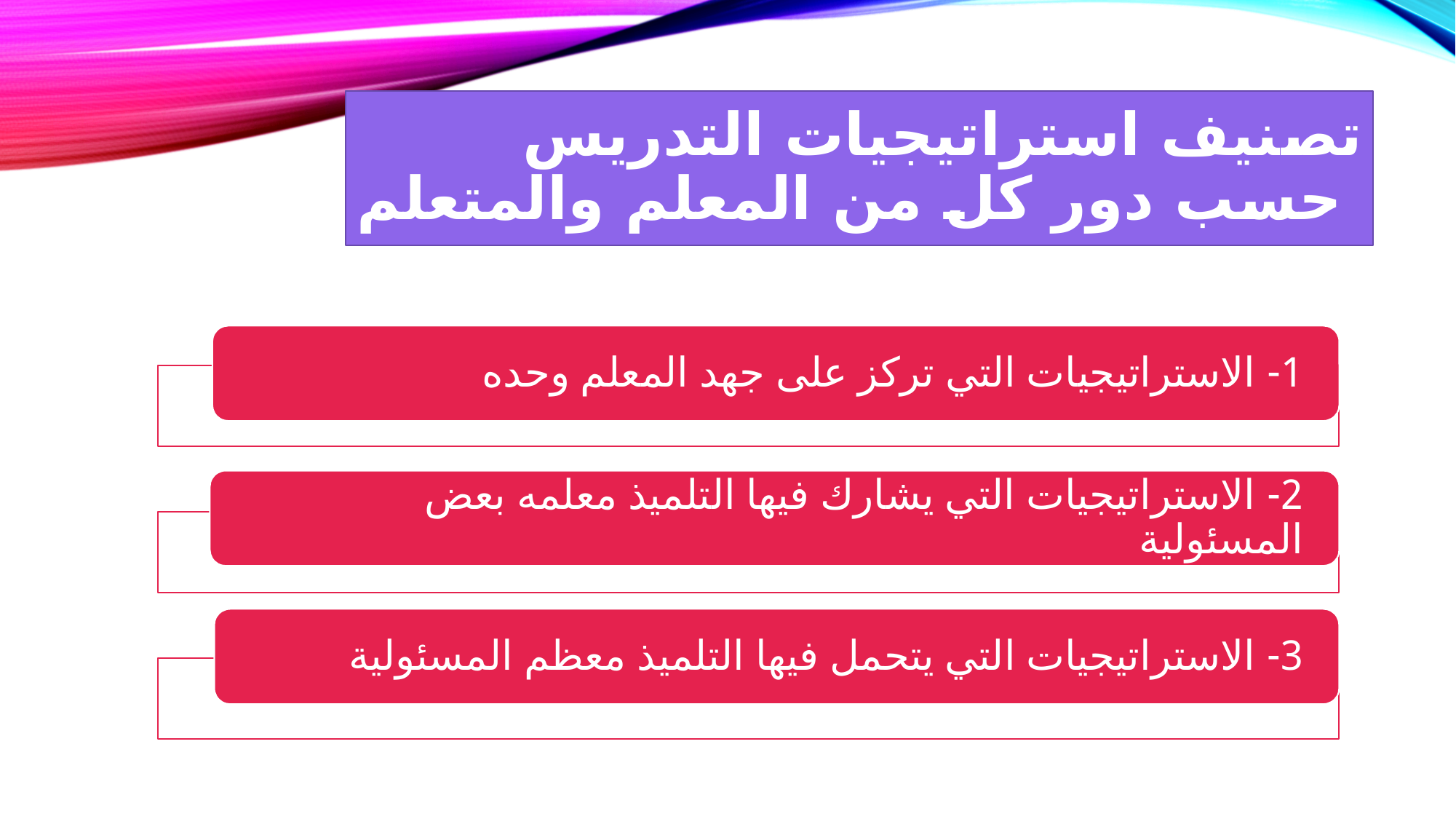

# تصنيف استراتيجيات التدريس حسب دور كل من المعلم والمتعلم
1- الاستراتيجيات التي تركز على جهد المعلم وحده
2- الاستراتيجيات التي يشارك فيها التلميذ معلمه بعض المسئولية
3- الاستراتيجيات التي يتحمل فيها التلميذ معظم المسئولية